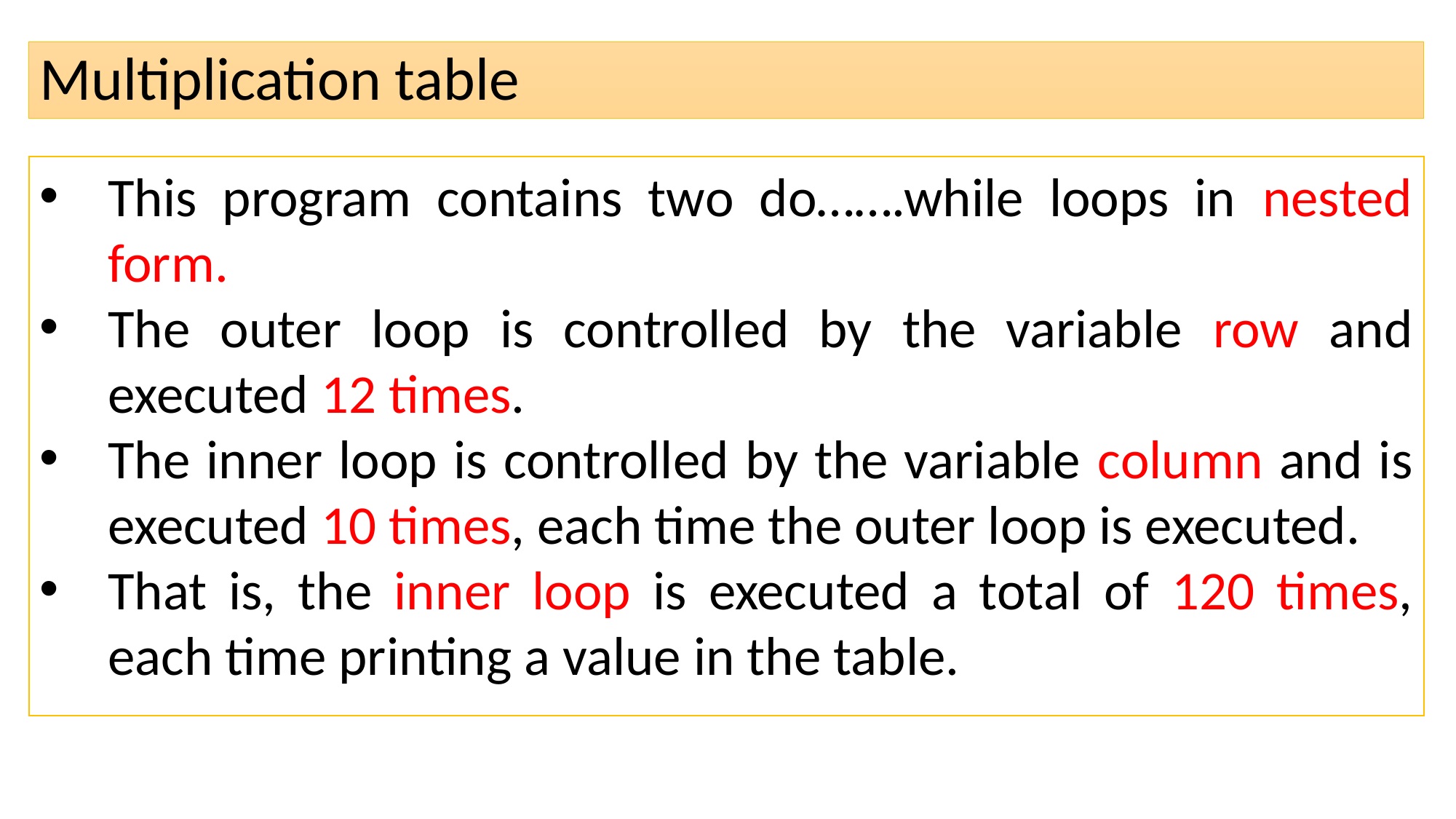

# Multiplication table
This program contains two do…….while loops in nested form.
The outer loop is controlled by the variable row and executed 12 times.
The inner loop is controlled by the variable column and is executed 10 times, each time the outer loop is executed.
That is, the inner loop is executed a total of 120 times, each time printing a value in the table.